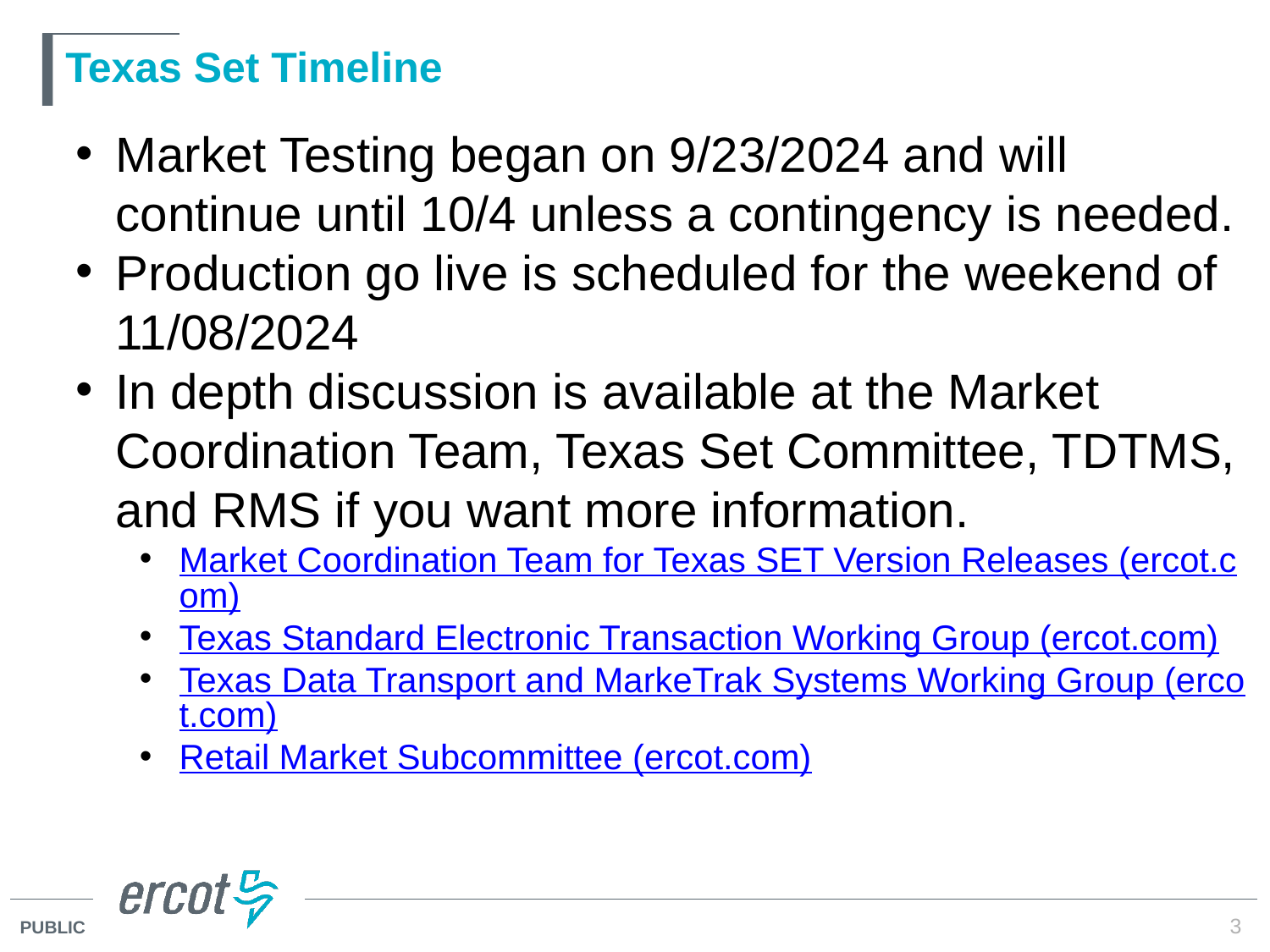

# Texas Set Timeline
Market Testing began on 9/23/2024 and will continue until 10/4 unless a contingency is needed.
Production go live is scheduled for the weekend of 11/08/2024
In depth discussion is available at the Market Coordination Team, Texas Set Committee, TDTMS, and RMS if you want more information.
Market Coordination Team for Texas SET Version Releases (ercot.com)
Texas Standard Electronic Transaction Working Group (ercot.com)
Texas Data Transport and MarkeTrak Systems Working Group (ercot.com)
Retail Market Subcommittee (ercot.com)
3